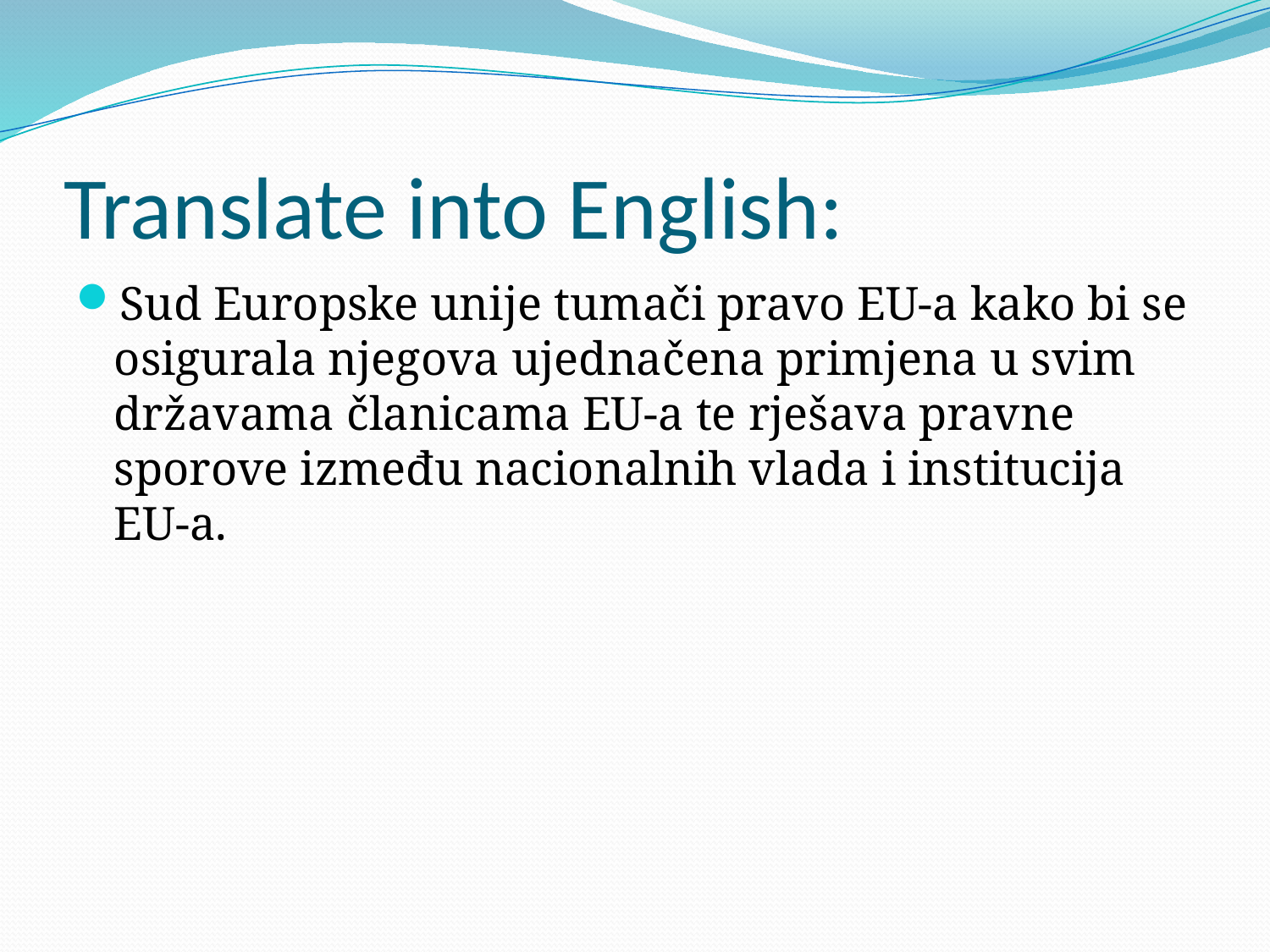

# Translate into English:
Sud Europske unije tumači pravo EU-a kako bi se osigurala njegova ujednačena primjena u svim državama članicama EU-a te rješava pravne sporove između nacionalnih vlada i institucija EU-a.